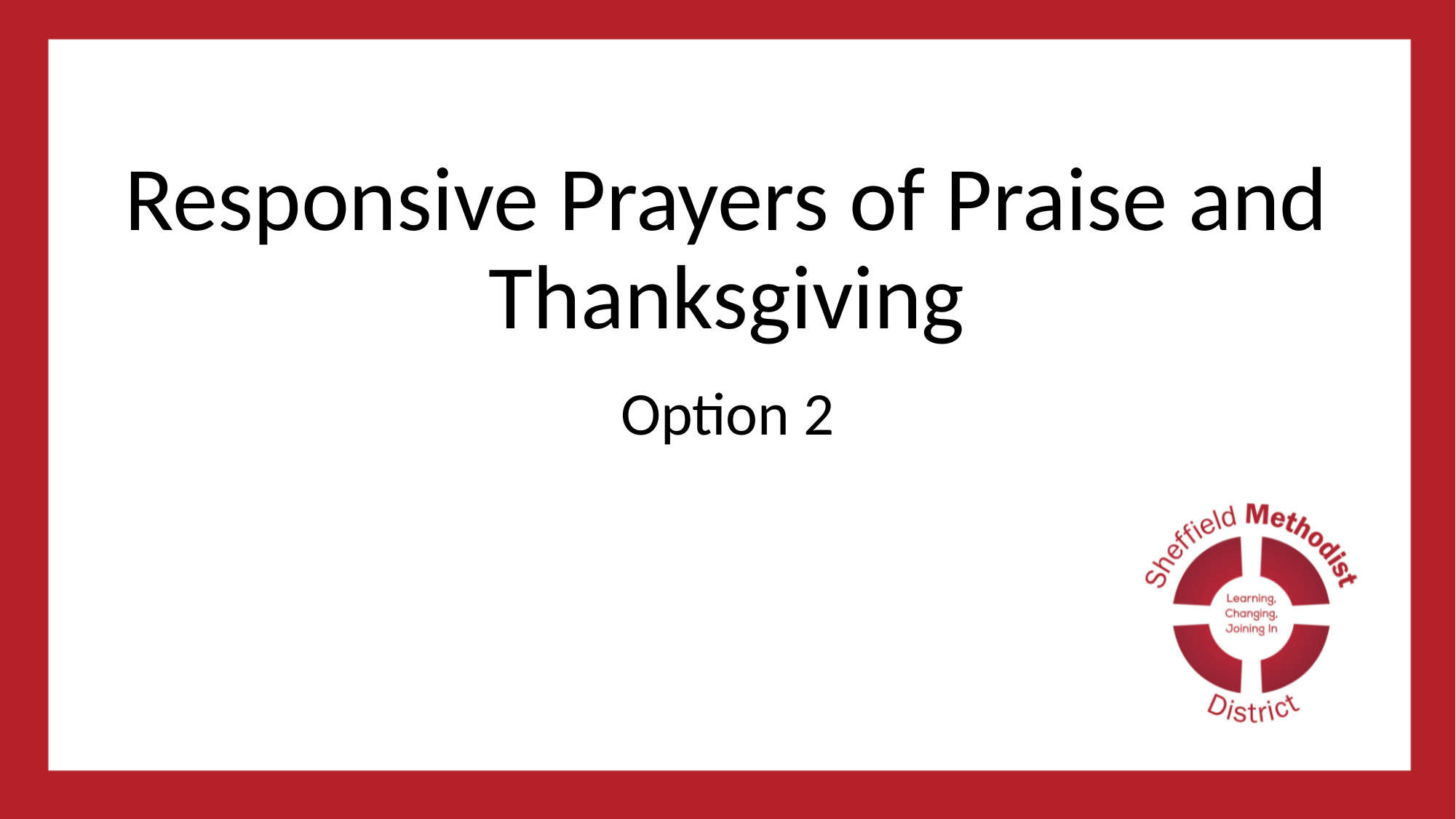

# Responsive Prayers of Praise and Thanksgiving
Option 2